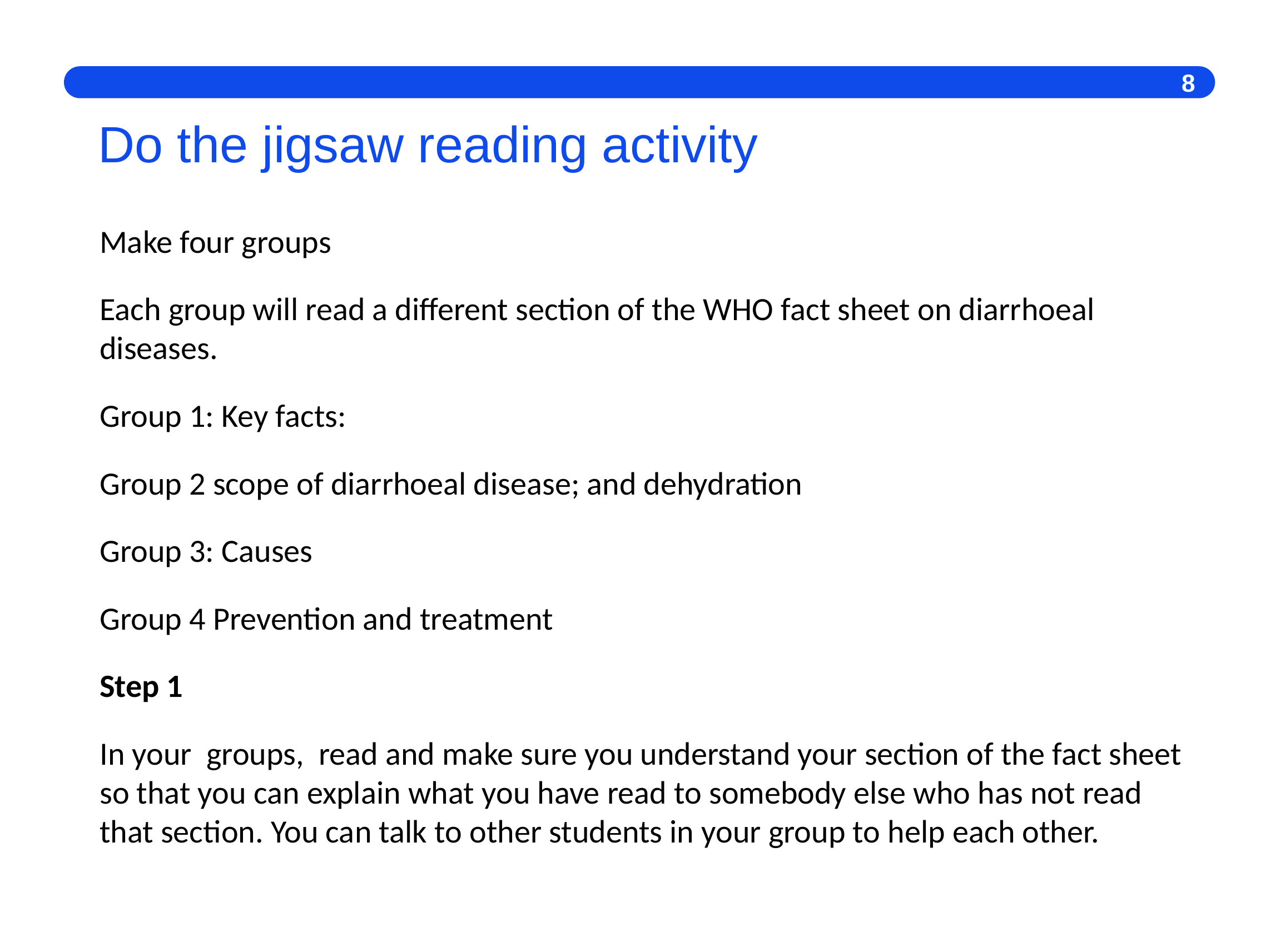

8
# Do the jigsaw reading activity
Make four groups
Each group will read a different section of the WHO fact sheet on diarrhoeal diseases.
Group 1: Key facts:
Group 2 scope of diarrhoeal disease; and dehydration
Group 3: Causes
Group 4 Prevention and treatment
Step 1
In your  groups,  read and make sure you understand your section of the fact sheet so that you can explain what you have read to somebody else who has not read that section. You can talk to other students in your group to help each other.